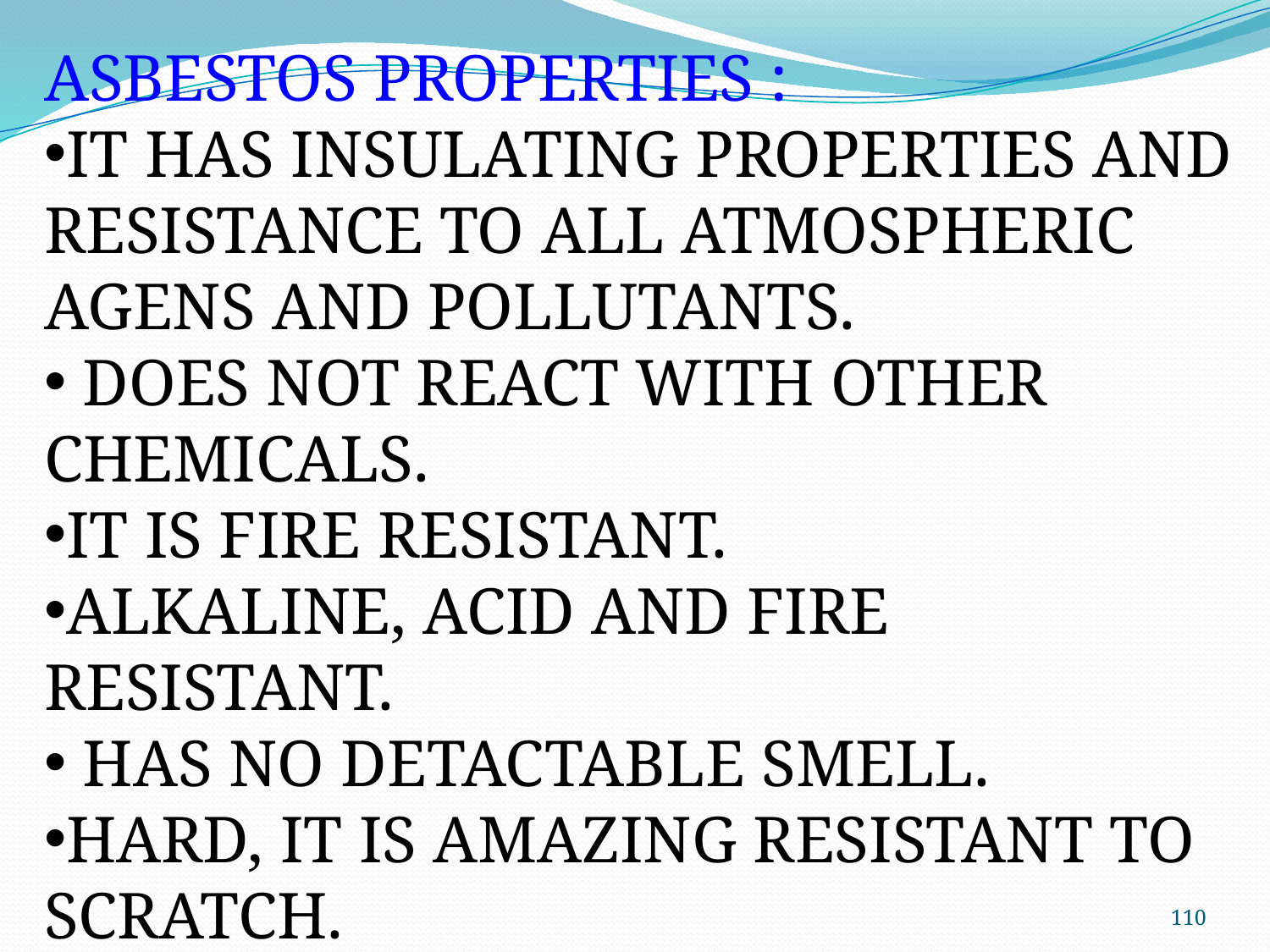

ASBESTOS PROPERTIES :
IT HAS INSULATING PROPERTIES AND RESISTANCE TO ALL ATMOSPHERIC AGENS AND POLLUTANTS.
 DOES NOT REACT WITH OTHER CHEMICALS.
IT IS FIRE RESISTANT.
ALKALINE, ACID AND FIRE RESISTANT.
 HAS NO DETACTABLE SMELL.
HARD, IT IS AMAZING RESISTANT TO SCRATCH.
110